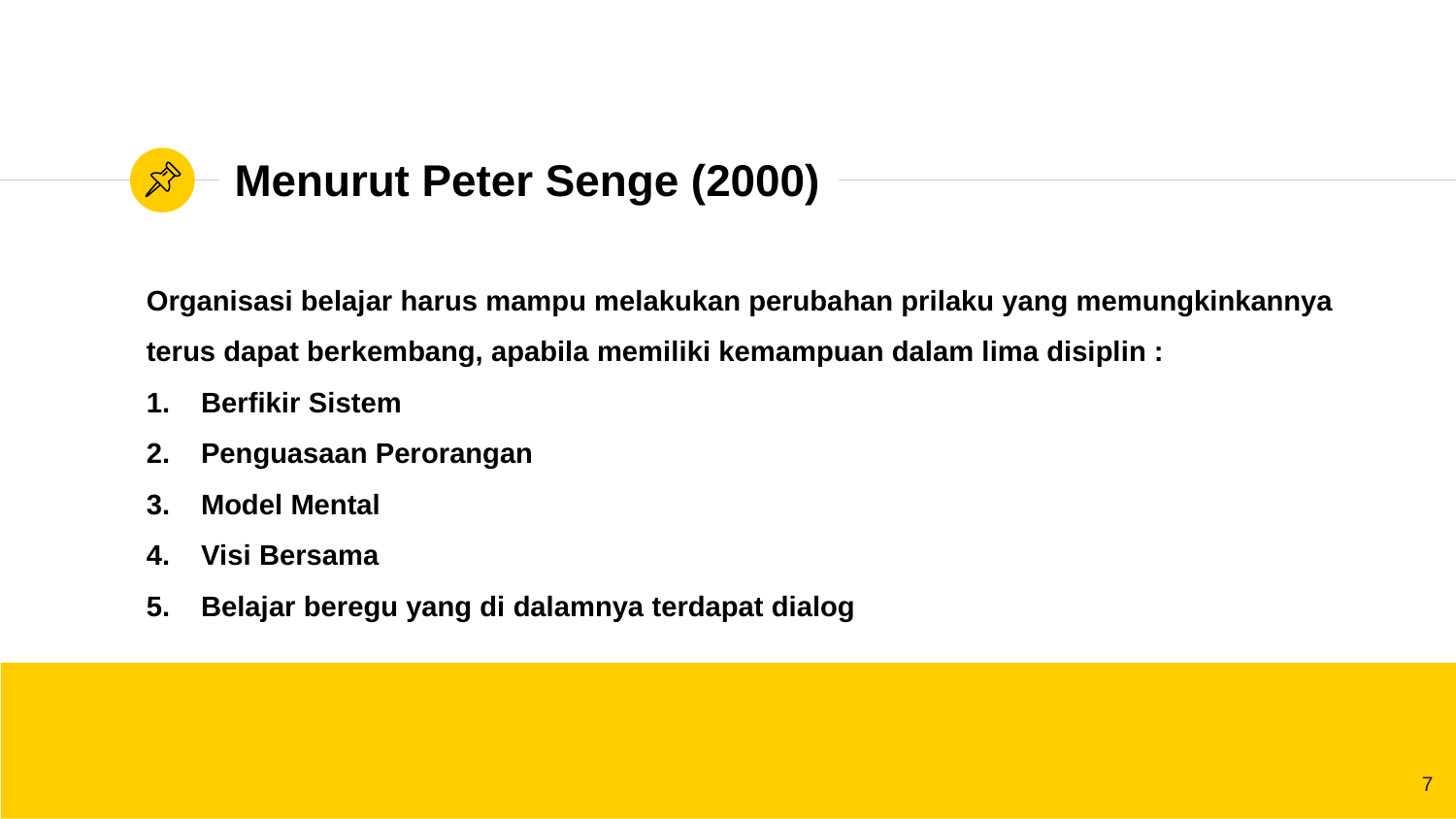

# Menurut Peter Senge (2000)

Organisasi belajar harus mampu melakukan perubahan prilaku yang memungkinkannya terus dapat berkembang, apabila memiliki kemampuan dalam lima disiplin :
Berfikir Sistem
Penguasaan Perorangan
Model Mental
Visi Bersama
Belajar beregu yang di dalamnya terdapat dialog

7